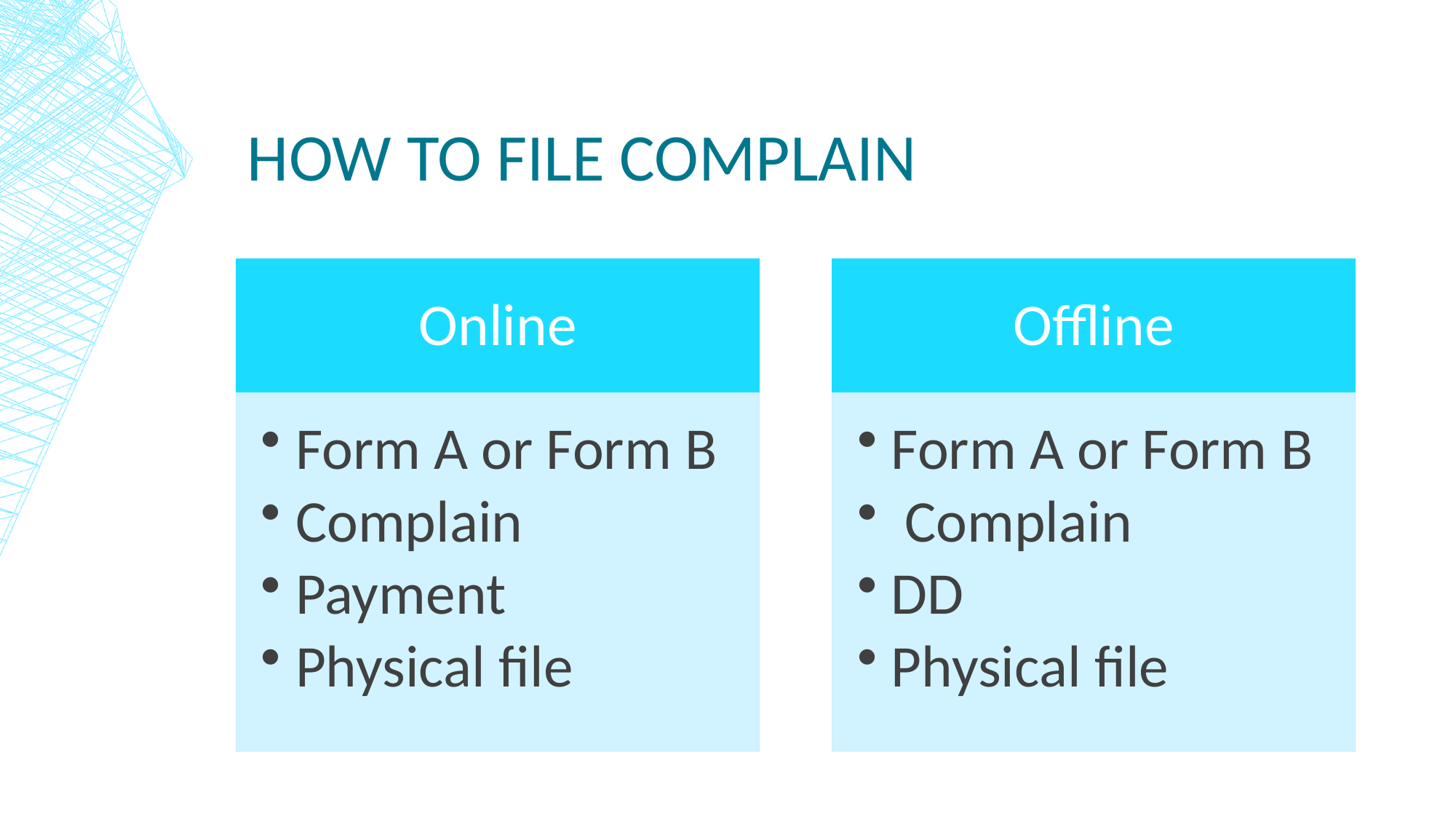

# How to file complain
Online
Form A or Form B
Complain
Payment
Physical file
Offline
Form A or Form B
 Complain
DD
Physical file